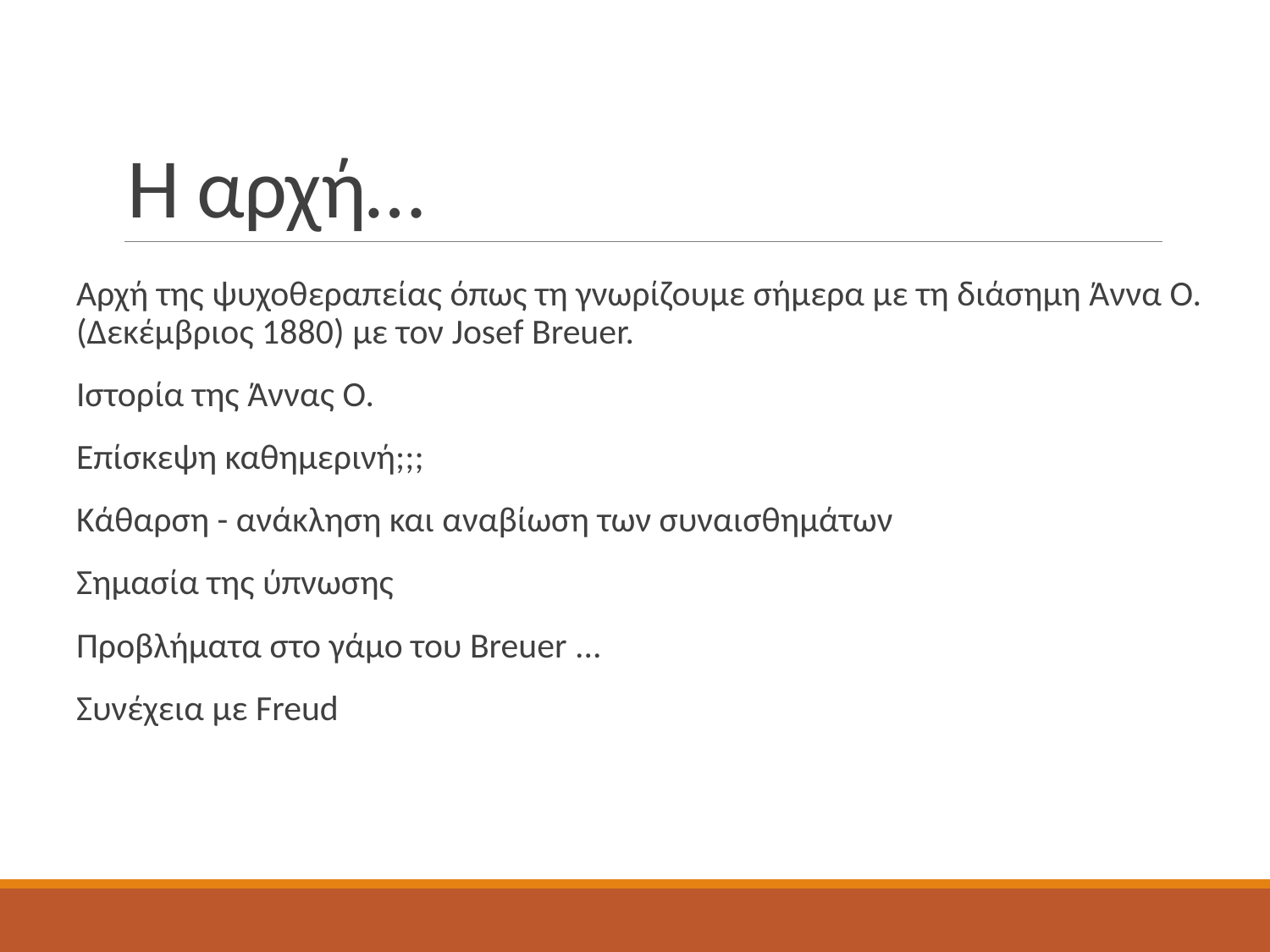

# Η αρχή…
Αρχή της ψυχοθεραπείας όπως τη γνωρίζουμε σήμερα με τη διάσημη Άννα Ο. (Δεκέμβριος 1880) με τον Josef Breuer.
Ιστορία της Άννας Ο.
Επίσκεψη καθημερινή;;;
Κάθαρση - ανάκληση και αναβίωση των συναισθημάτων
Σημασία της ύπνωσης
Προβλήματα στο γάμο του Breuer ...
Συνέχεια με Freud